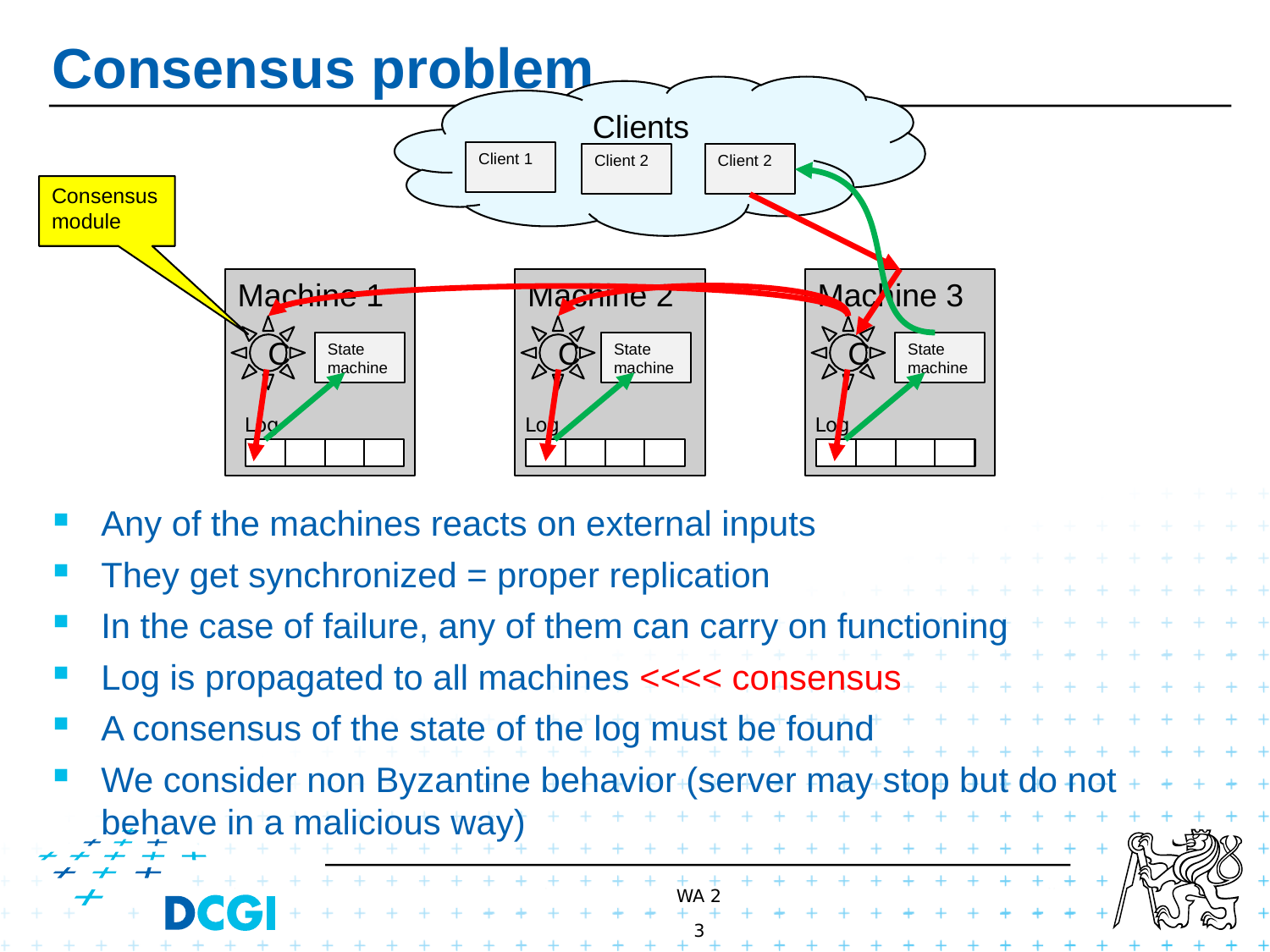

# Consensus problem
Clients
Client 1
Client 2
Client 2
Consensus module
Machine 1
Machine 2
Machine 3
C
C
C
State machine
State machine
State machine
Log
Log
Log

Any of the machines reacts on external inputs
They get synchronized = proper replication
In the case of failure, any of them can carry on functioning
Log is propagated to all machines <<<< consensus
A consensus of the state of the log must be found
We consider non Byzantine behavior (server may stop but do not behave in a malicious way)
WA 2
3